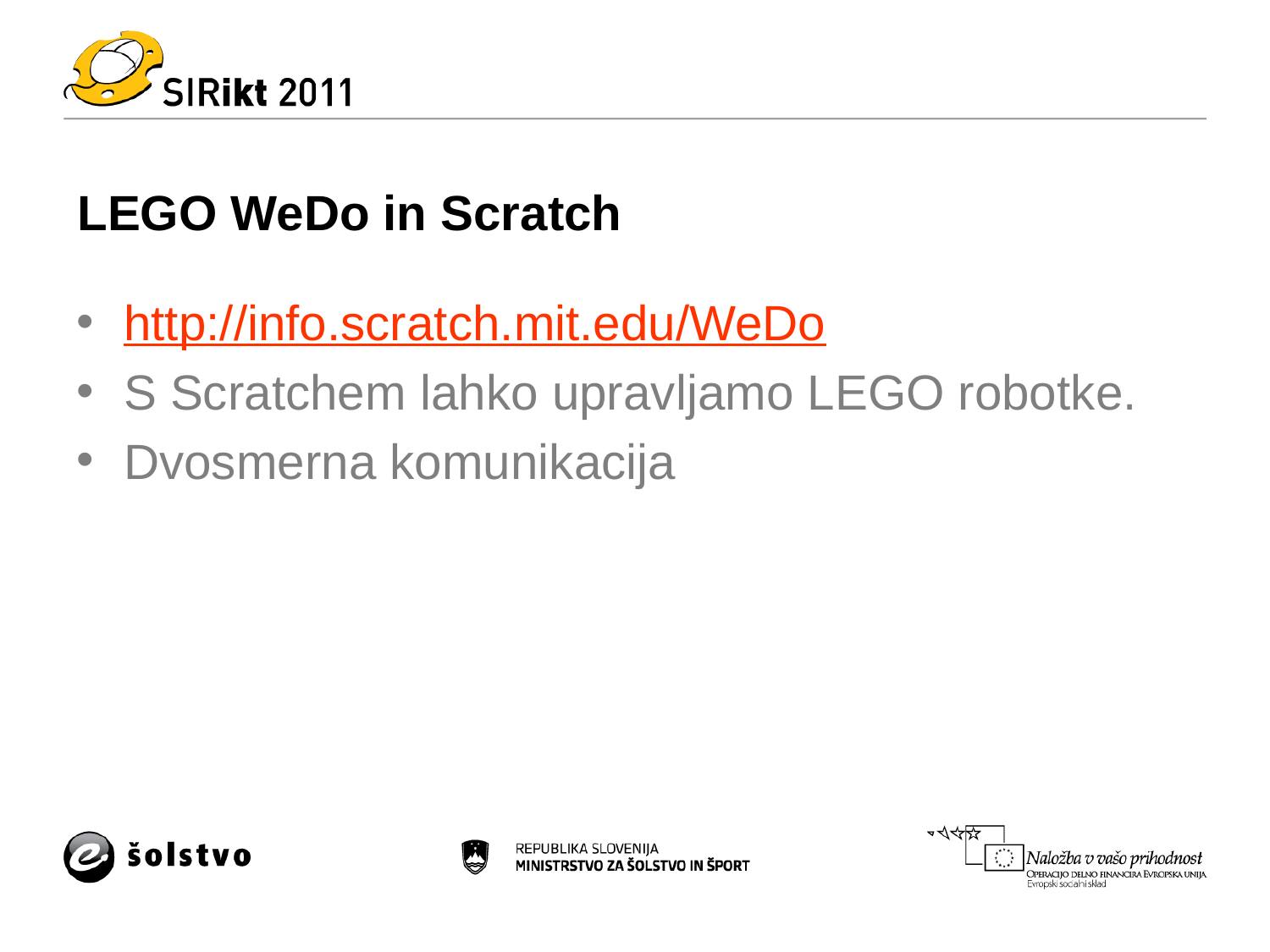

# LEGO WeDo in Scratch

http://info.scratch.mit.edu/WeDo
S Scratchem lahko upravljamo LEGO robotke.
Dvosmerna komunikacija